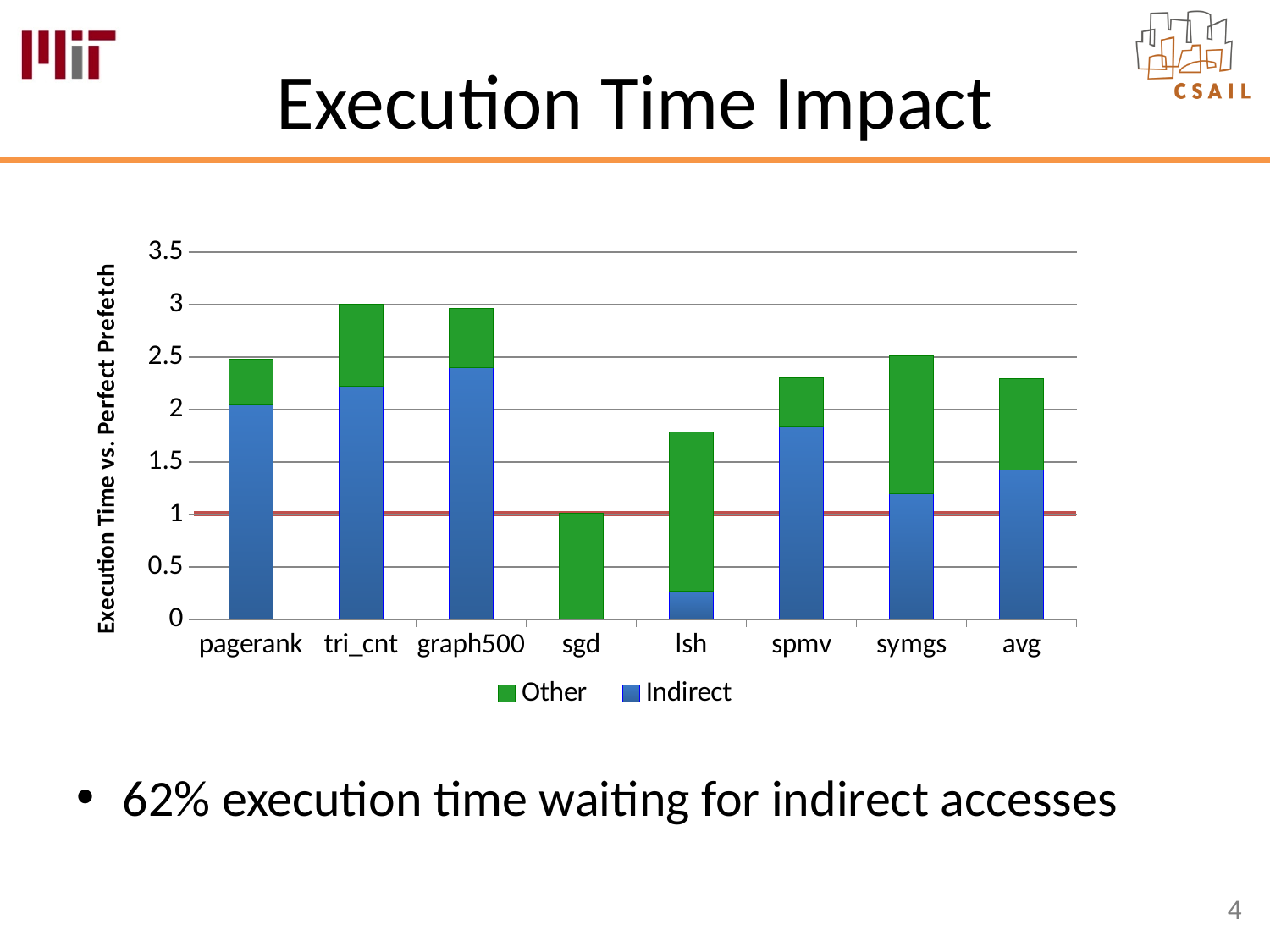

# Execution Time Impact

### Chart

| Category | Indirect  | Other |
|---|---|---|
| pagerank | 2.038758570665625 | 0.440897213023099 |
| tri_cnt | 2.221473104056583 | 0.784057480900064 |
| graph500 | 2.397723598415033 | 0.564252001944892 |
| sgd | 0.0 | 1.013639204359926 |
| lsh | 0.267615159199782 | 1.517350851892431 |
| spmv | 1.832923950585034 | 0.471897104856186 |
| symgs | 1.196067564064577 | 1.311366768896177 |
| avg | 1.422080278140948 | 0.871922946553254 |
62% execution time waiting for indirect accesses
4